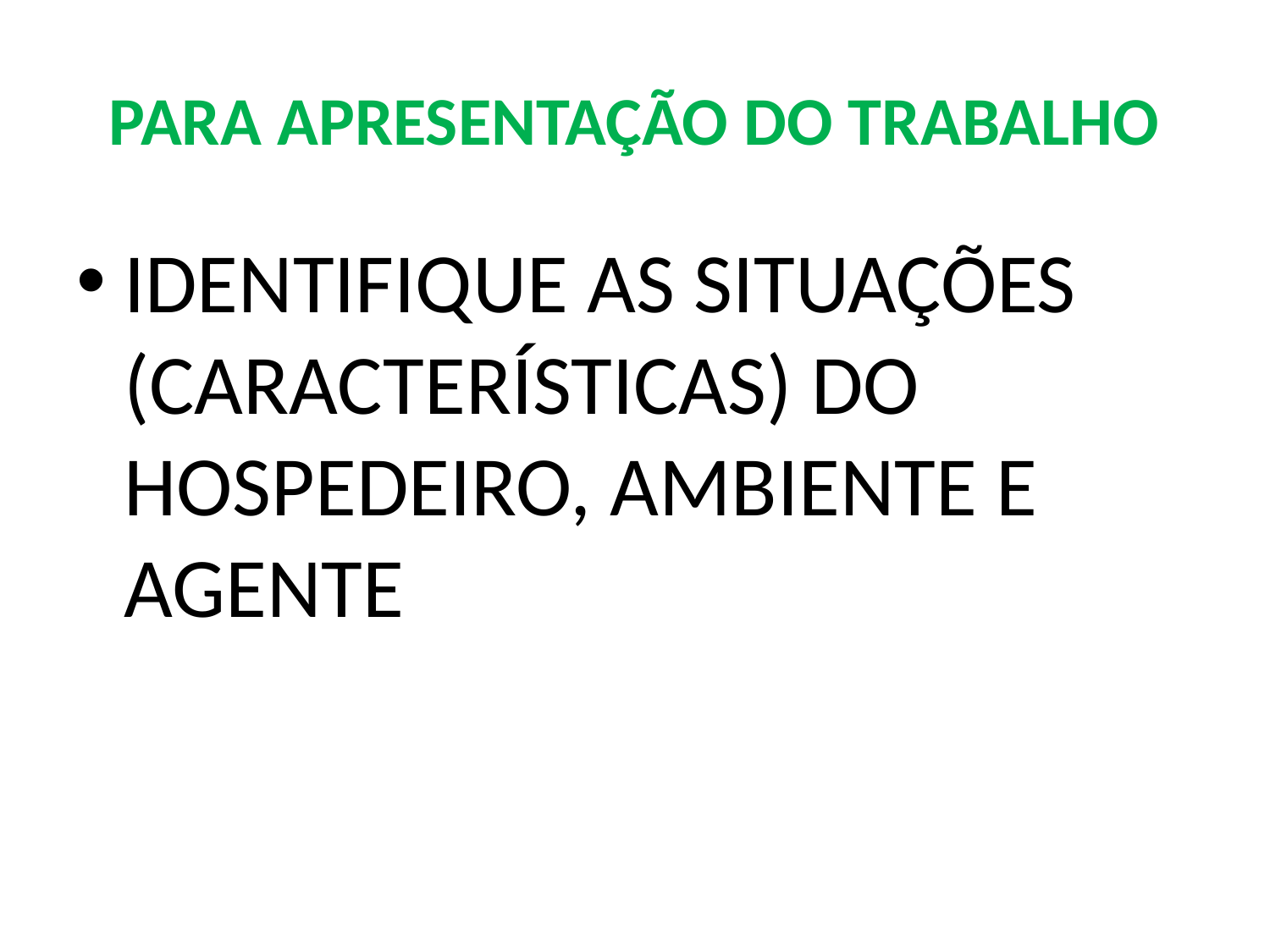

# PARA APRESENTAÇÃO DO TRABALHO
IDENTIFIQUE AS SITUAÇÕES (CARACTERÍSTICAS) DO HOSPEDEIRO, AMBIENTE E AGENTE